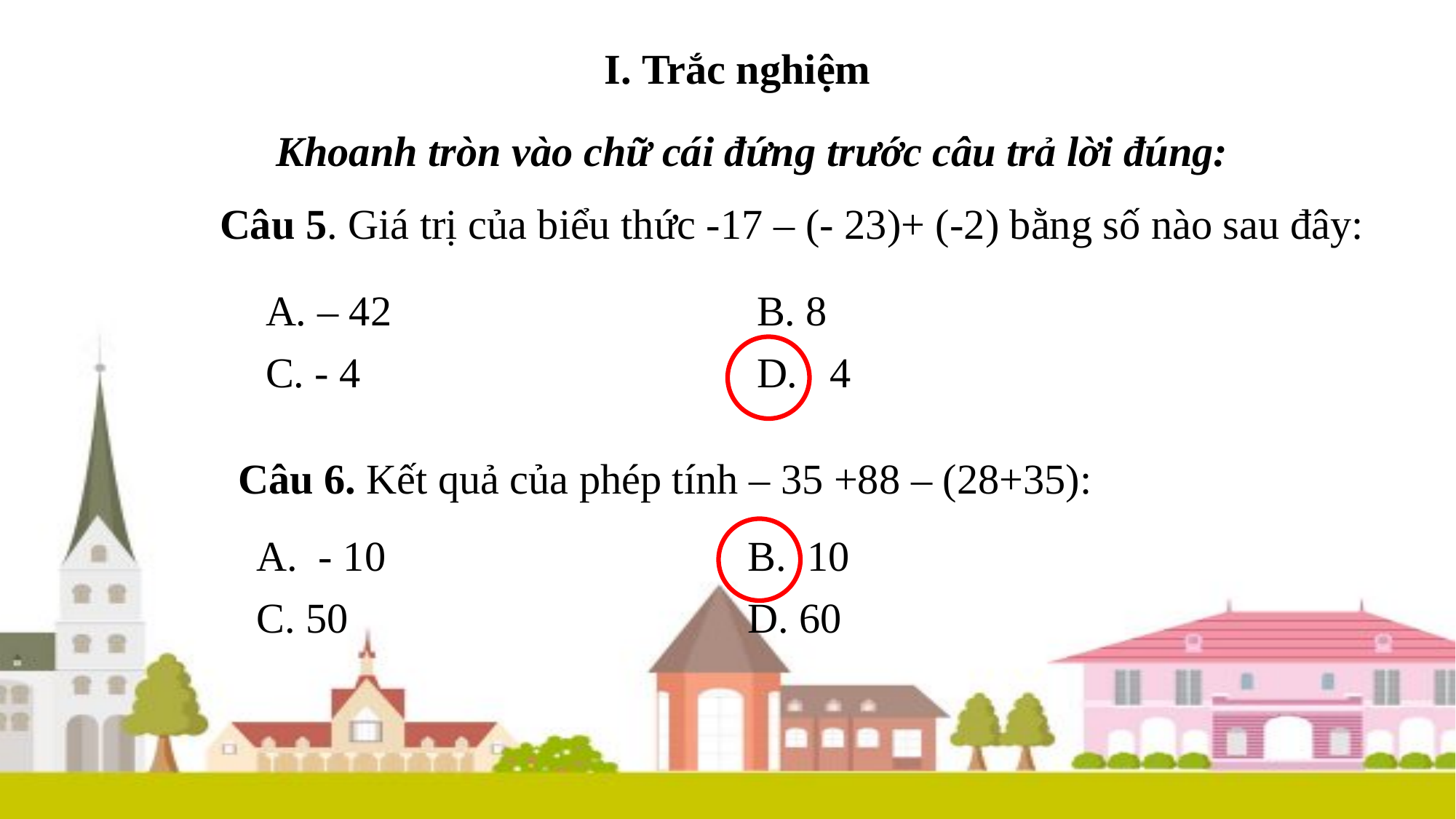

I. Trắc nghiệm
Khoanh tròn vào chữ cái đứng trước câu trả lời đúng:
Câu 5. Giá trị của biểu thức -17 – (- 23)+ (-2) bằng số nào sau đây:
| A. – 42 | B. 8 |
| --- | --- |
| C. - 4 | D. 4 |

Câu 6. Kết quả của phép tính – 35 +88 – (28+35):

| A. - 10 | B. 10 |
| --- | --- |
| C. 50 | D. 60 |